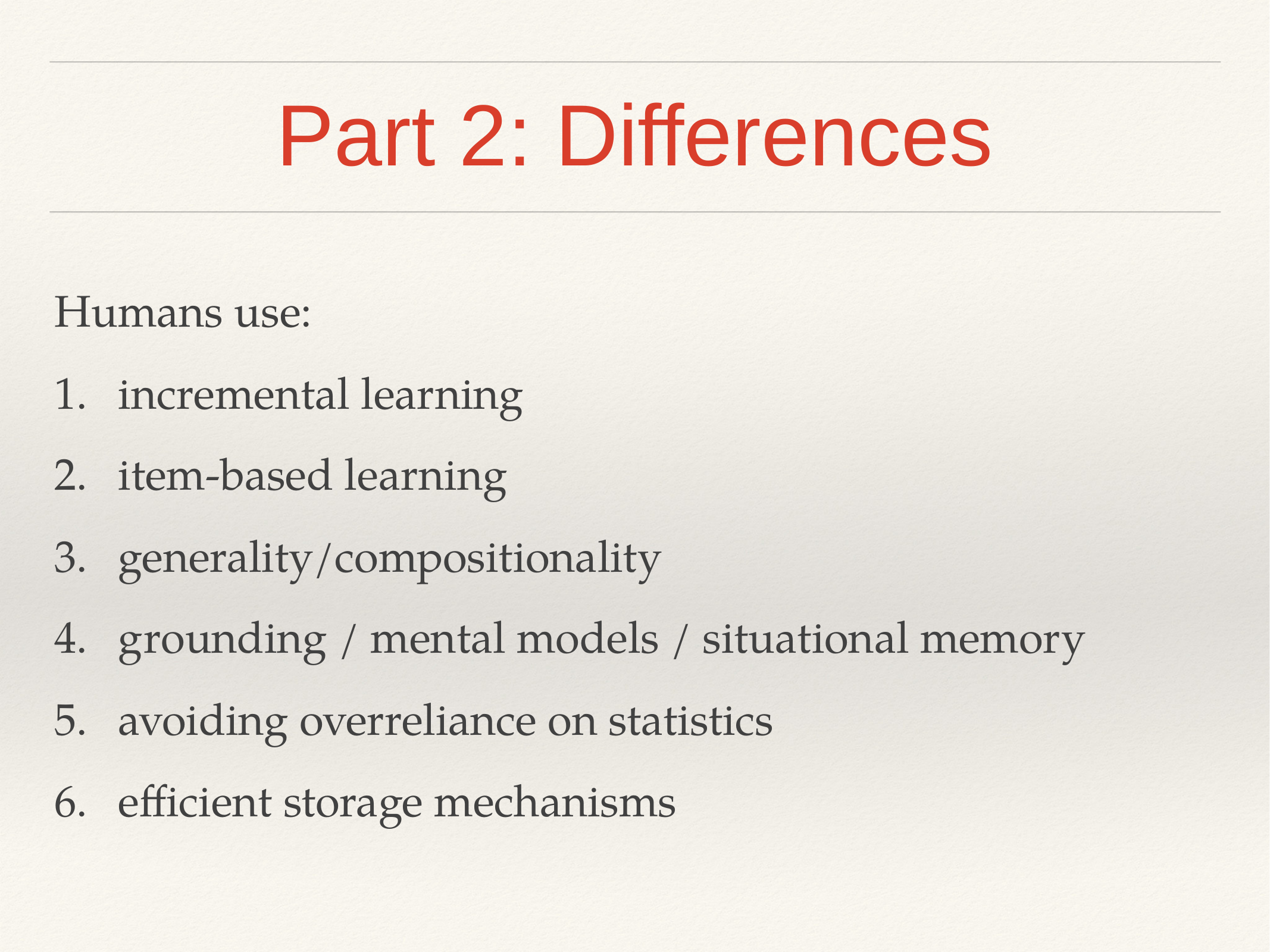

# Part 2: Differences
Humans use:
incremental learning
item-based learning
generality/compositionality
grounding / mental models / situational memory
avoiding overreliance on statistics
efficient storage mechanisms
31